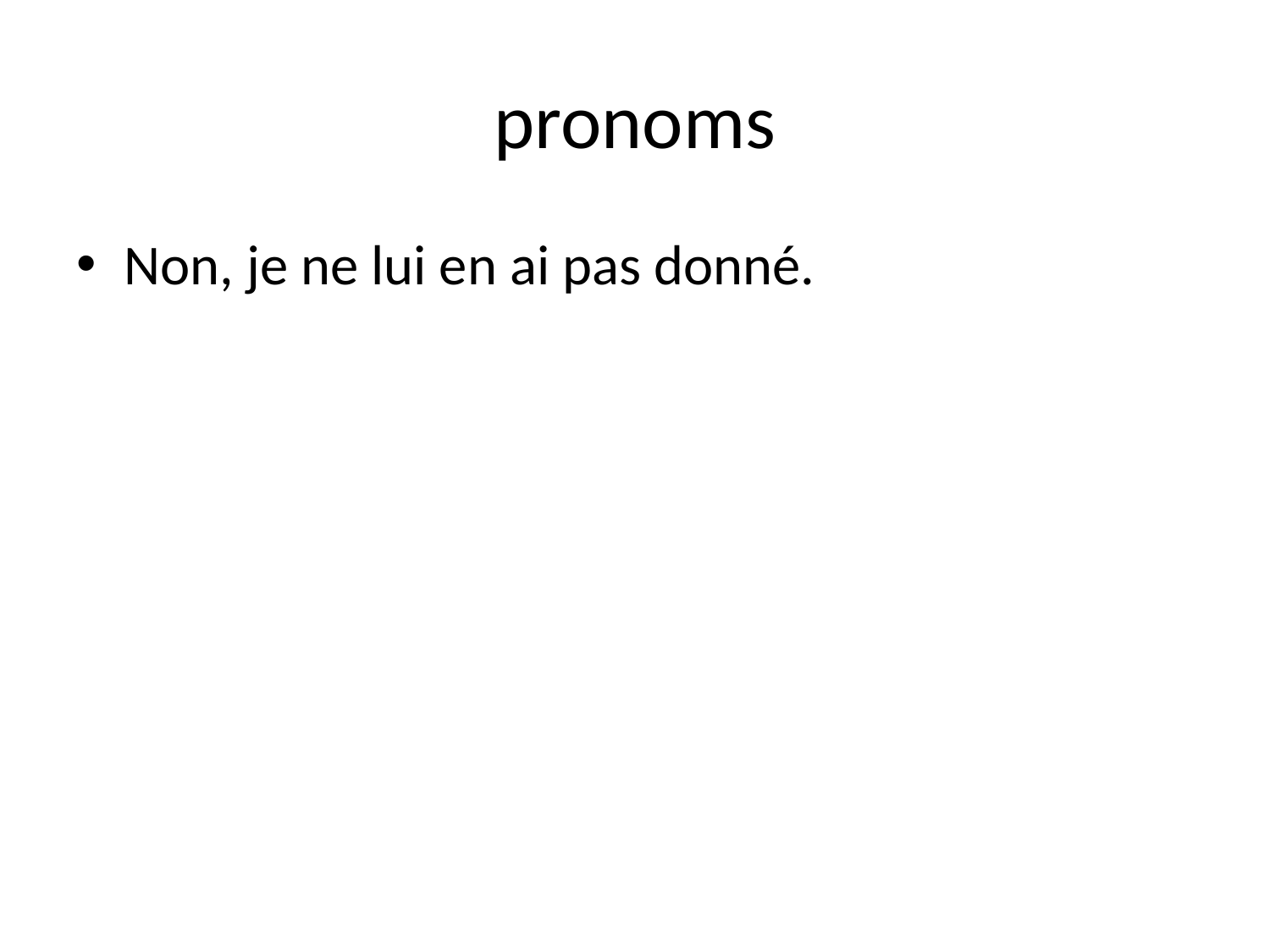

# pronoms
Non, je ne lui en ai pas donné.